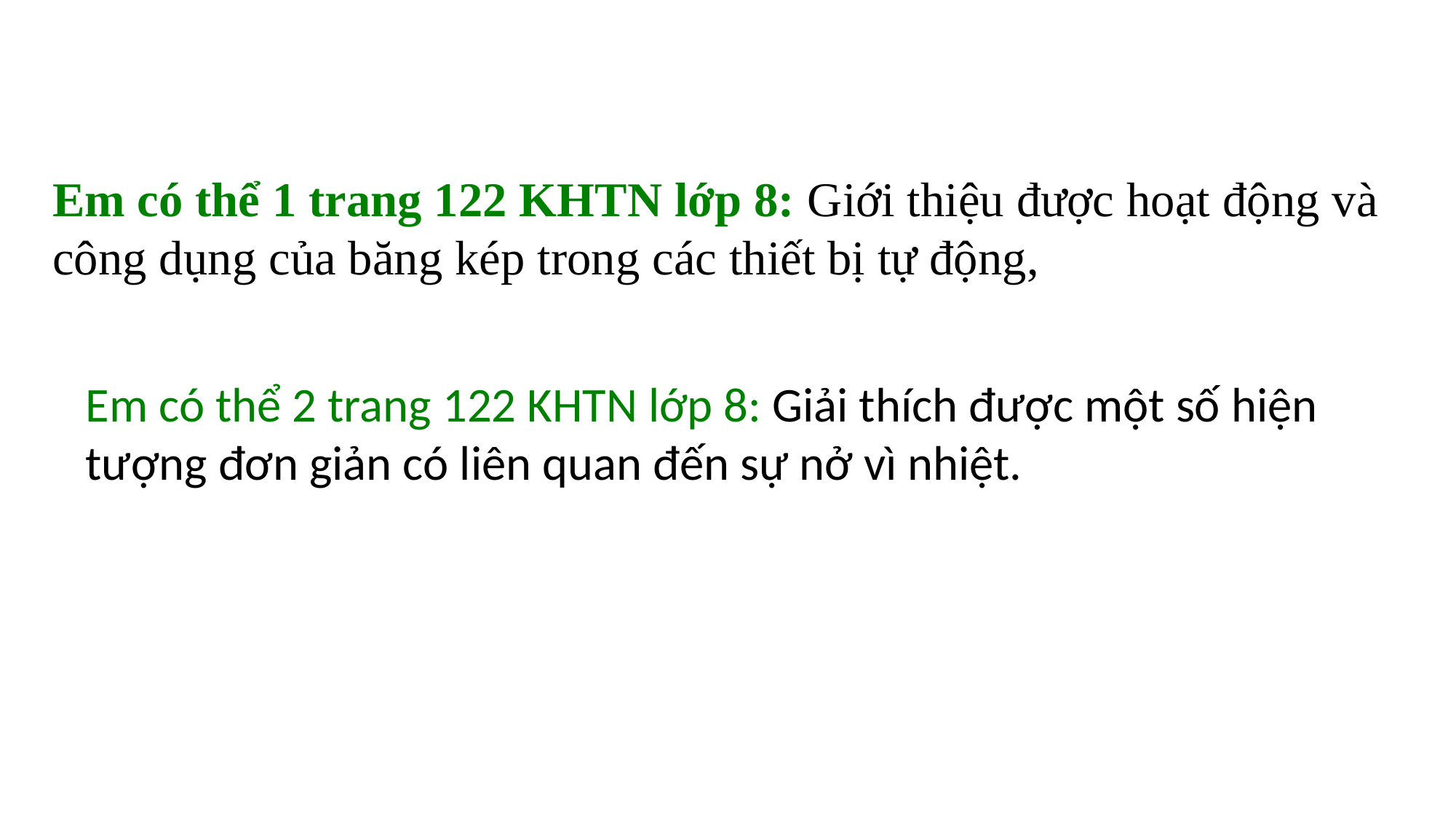

Em có thể 1 trang 122 KHTN lớp 8: Giới thiệu được hoạt động và công dụng của băng kép trong các thiết bị tự động,
Em có thể 2 trang 122 KHTN lớp 8: Giải thích được một số hiện tượng đơn giản có liên quan đến sự nở vì nhiệt.